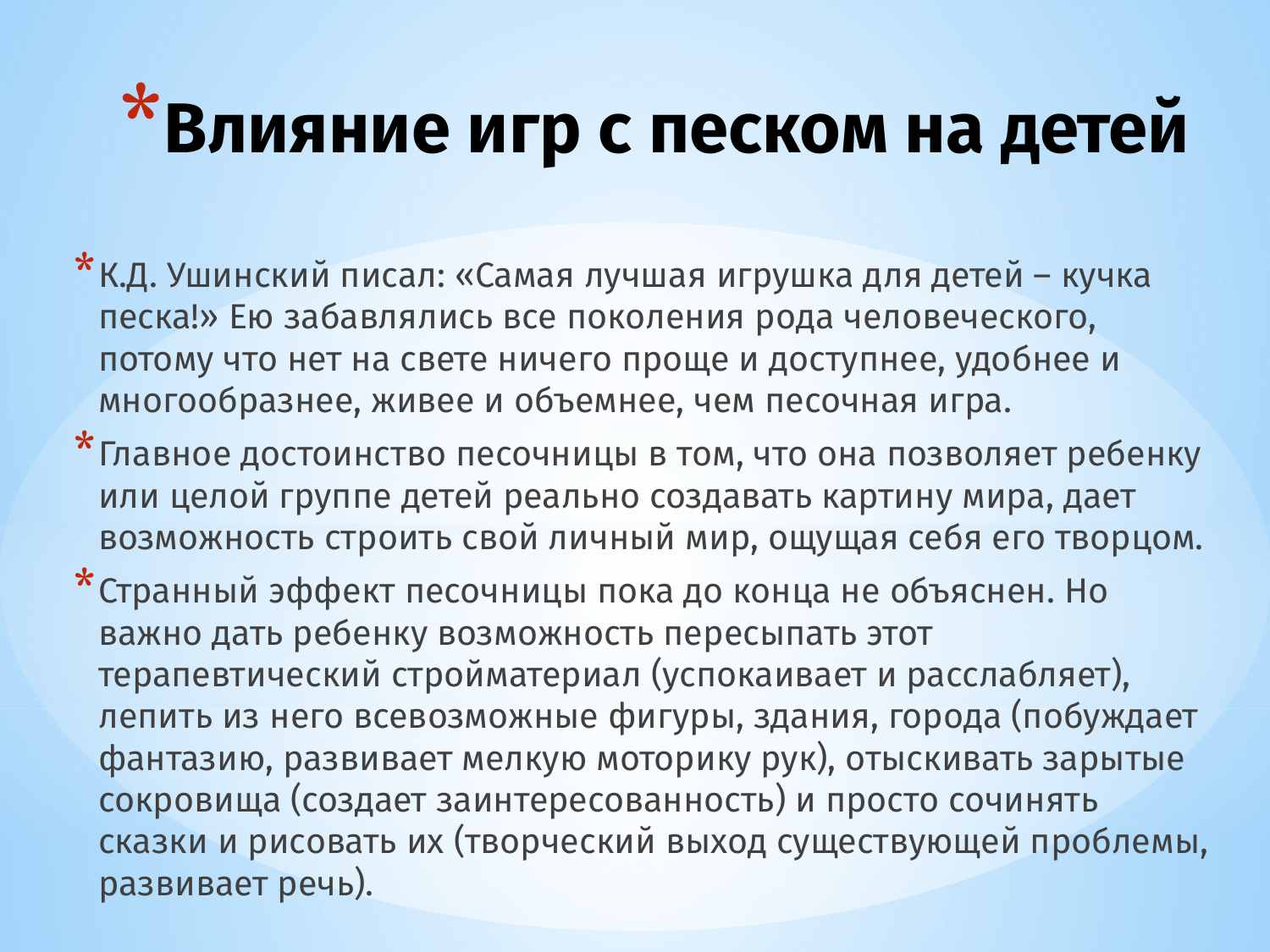

# Влияние игр с песком на детей
К.Д. Ушинский писал: «Самая лучшая игрушка для детей – кучка песка!» Ею забавлялись все поколения рода человеческого, потому что нет на свете ничего проще и доступнее, удобнее и многообразнее, живее и объемнее, чем песочная игра.
Главное достоинство песочницы в том, что она позволяет ребенку или целой группе детей реально создавать картину мира, дает возможность строить свой личный мир, ощущая себя его творцом.
Странный эффект песочницы пока до конца не объяснен. Но важно дать ребенку возможность пересыпать этот терапевтический стройматериал (успокаивает и расслабляет), лепить из него всевозможные фигуры, здания, города (побуждает фантазию, развивает мелкую моторику рук), отыскивать зарытые сокровища (создает заинтересованность) и просто сочинять сказки и рисовать их (творческий выход существующей проблемы, развивает речь).